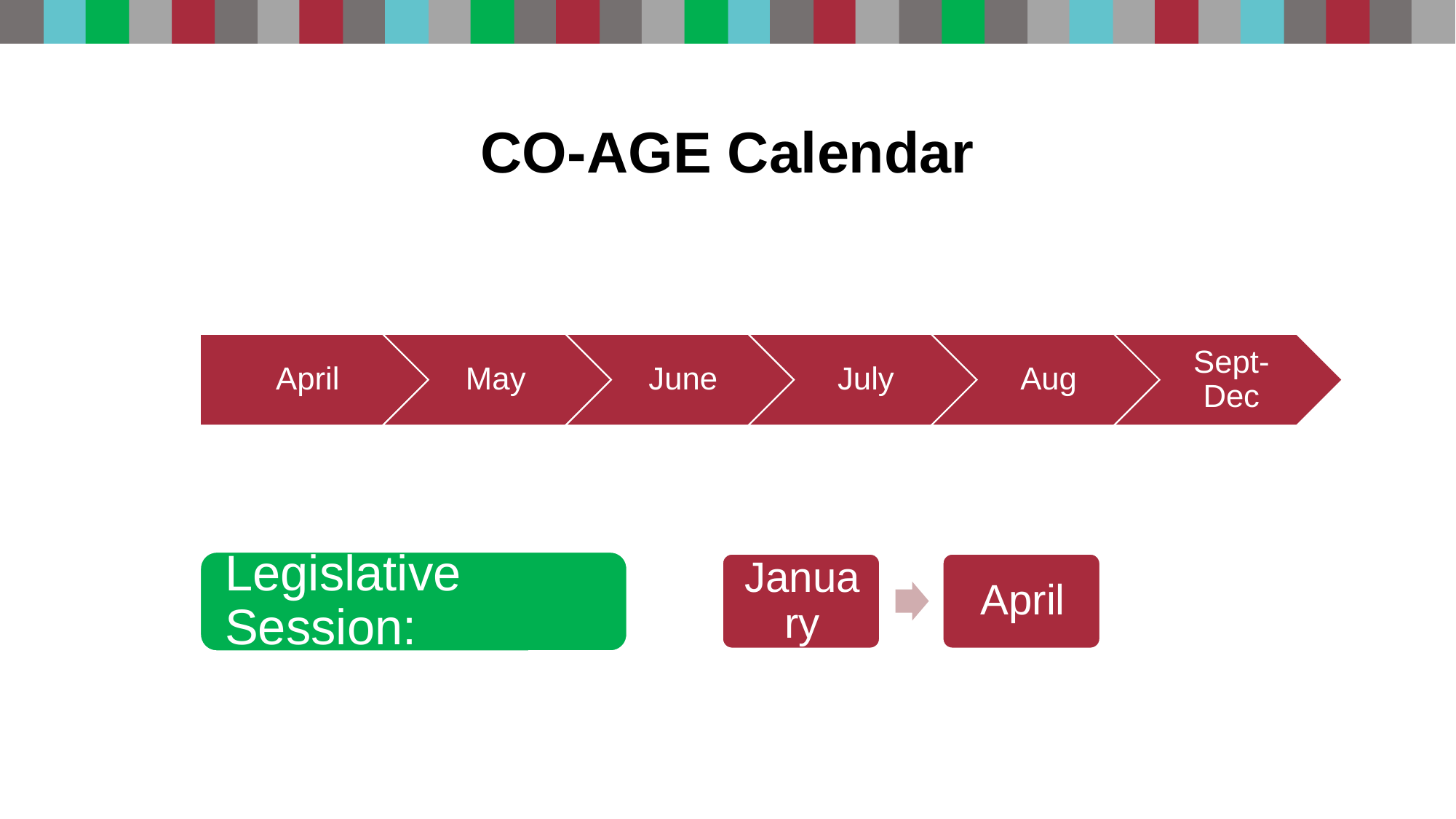

April
May
June
July
Aug
Sept-Dec
# CO-AGE Calendar
Launch Contoso
Procure investments
Start development
Feb 20XX
Oct 20XX
Nov 20XX
January

April
20XX
20XX
Legislative Session:
Request funding
Hire designers
Open offices
May 20XX
Feb 20XX
Jul 20XX

7/13/20XX
Conference presentation
4